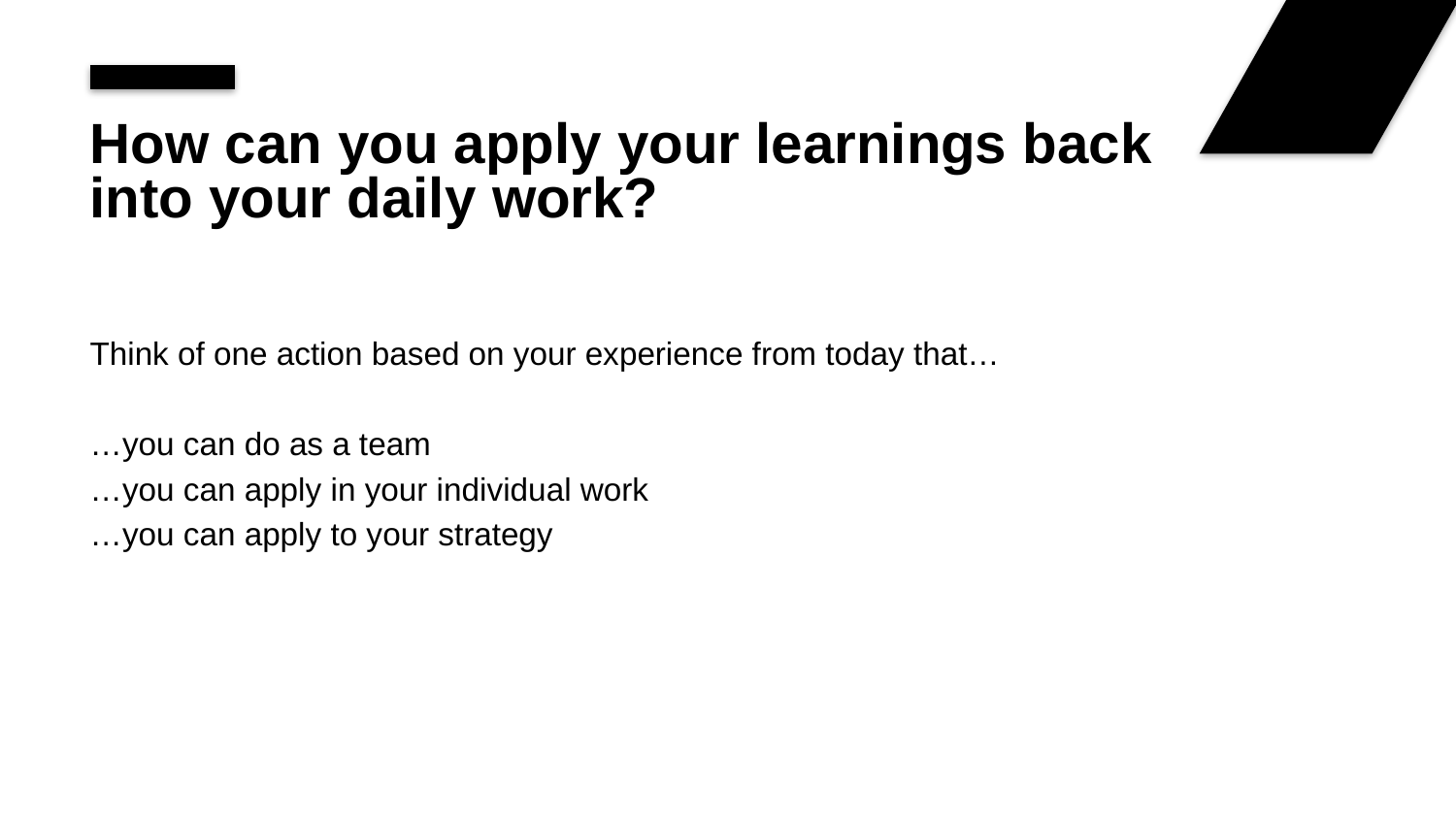

# How can you apply your learnings back into your daily work?
Think of one action based on your experience from today that…

…you can do as a team
…you can apply in your individual work
…you can apply to your strategy